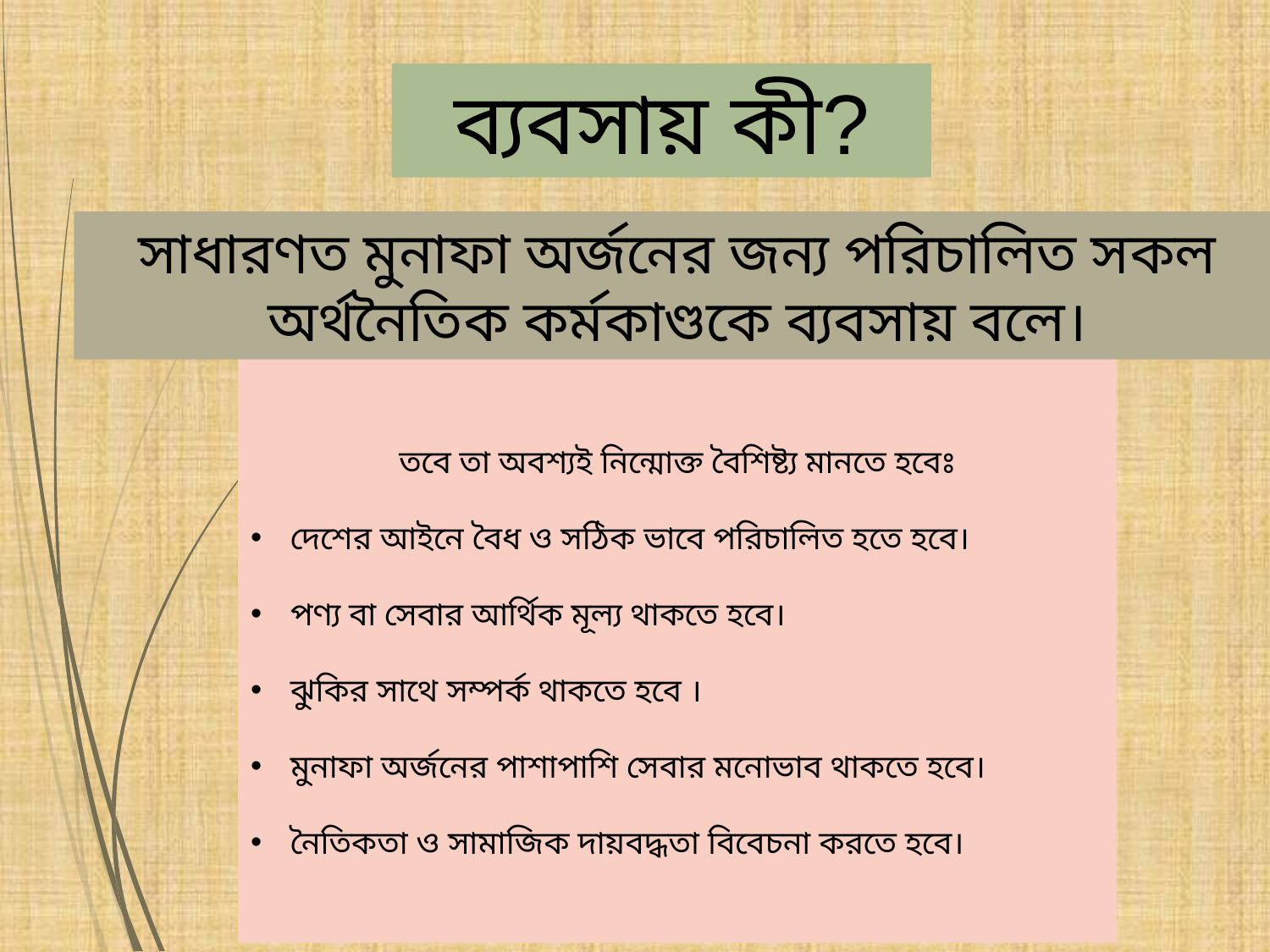

ব্যবসায় কী?
সাধারণত মুনাফা অর্জনের জন্য পরিচালিত সকল অর্থনৈতিক কর্মকাণ্ডকে ব্যবসায় বলে।

তবে তা অবশ্যই নিন্মোক্ত বৈশিষ্ট্য মানতে হবেঃ

দেশের আইনে বৈধ ও সঠিক ভাবে পরিচালিত হতে হবে।

পণ্য বা সেবার আর্থিক মূল্য থাকতে হবে।

ঝুকির সাথে সম্পর্ক থাকতে হবে ।

মুনাফা অর্জনের পাশাপাশি সেবার মনোভাব থাকতে হবে।

নৈতিকতা ও সামাজিক দায়বদ্ধতা বিবেচনা করতে হবে।